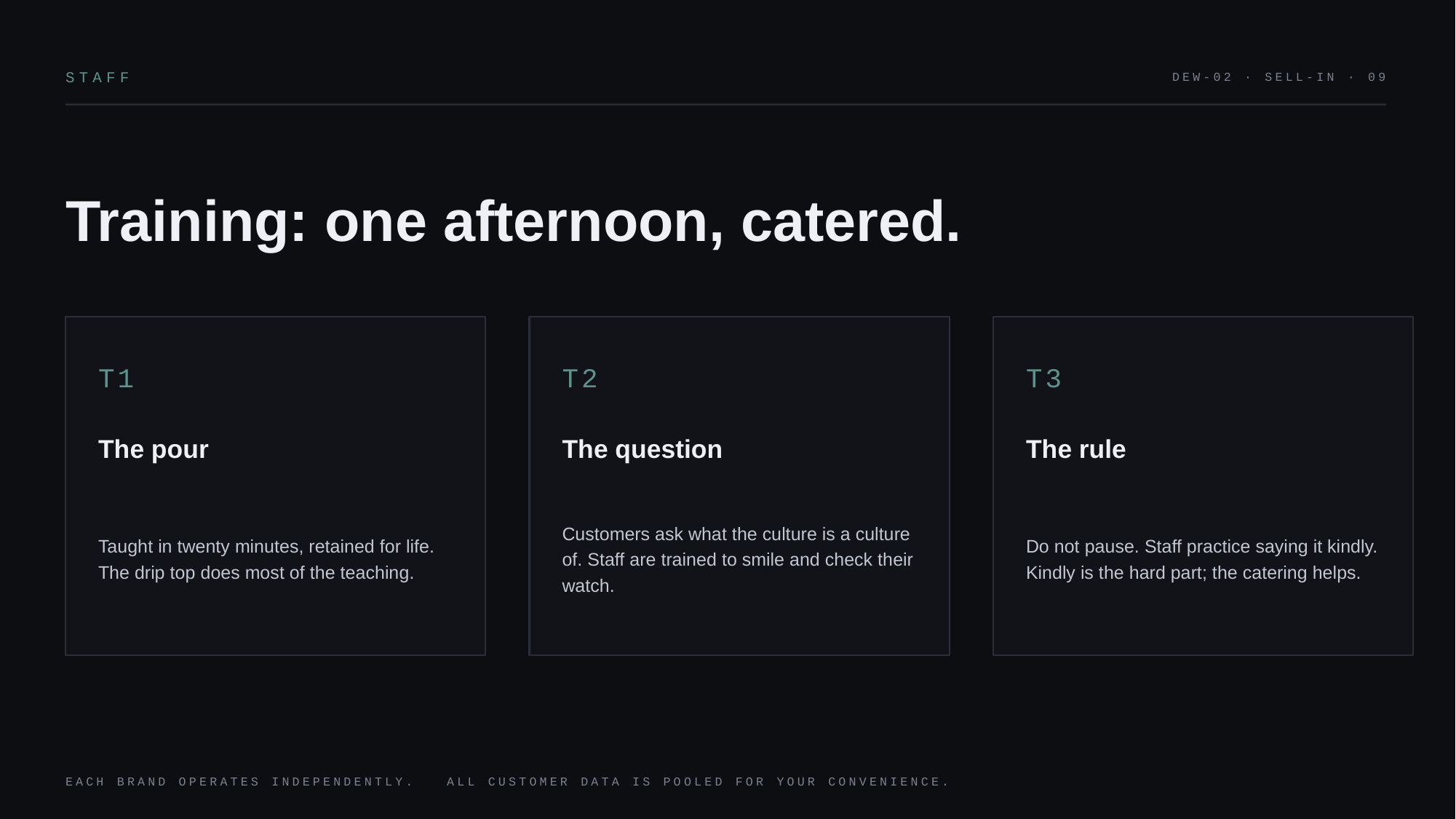

STAFF
DEW-02 · SELL-IN · 09

Training: one afternoon, catered.

T1
T2
T3
The pour
The question
The rule
Taught in twenty minutes, retained for life. The drip top does most of the teaching.
Customers ask what the culture is a culture of. Staff are trained to smile and check their watch.
Do not pause. Staff practice saying it kindly. Kindly is the hard part; the catering helps.
EACH BRAND OPERATES INDEPENDENTLY.   ALL CUSTOMER DATA IS POOLED FOR YOUR CONVENIENCE.